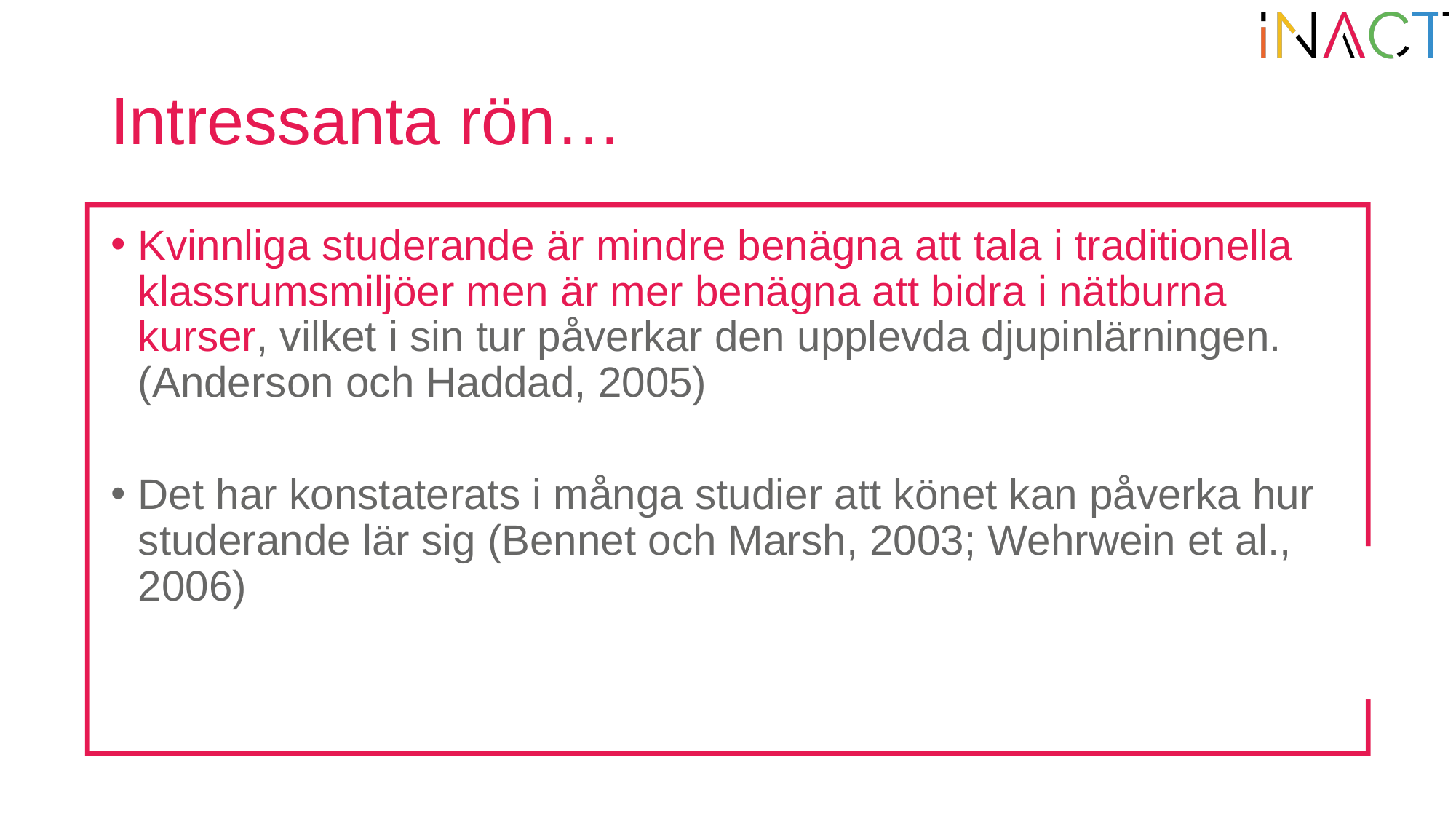

# Intressanta rön…
Kvinnliga studerande är mindre benägna att tala i traditionella klassrumsmiljöer men är mer benägna att bidra i nätburna kurser, vilket i sin tur påverkar den upplevda djupinlärningen. (Anderson och Haddad, 2005)
Det har konstaterats i många studier att könet kan påverka hur studerande lär sig (Bennet och Marsh, 2003; Wehrwein et al., 2006)